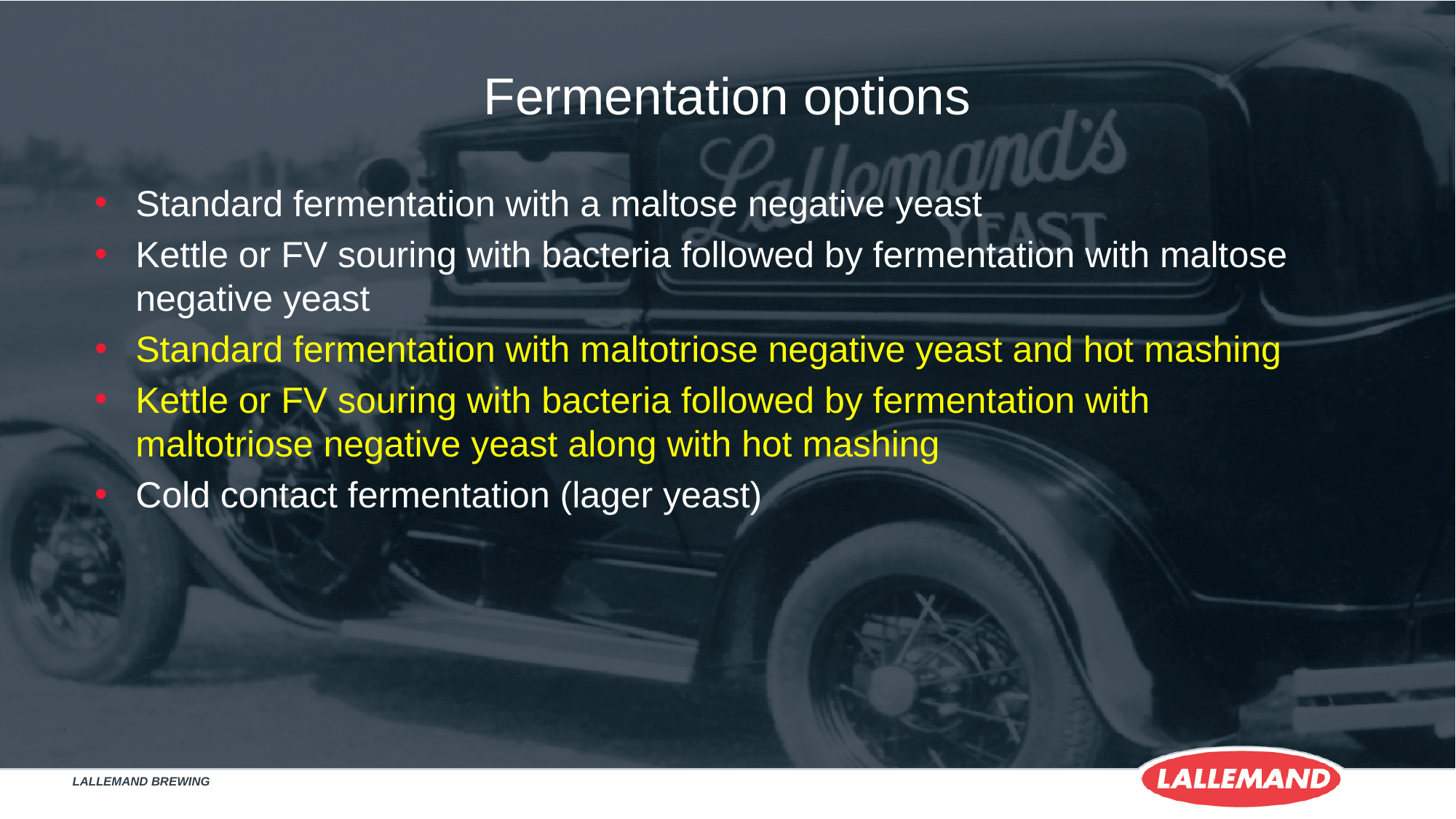

# Fermentation options
Standard fermentation with a maltose negative yeast
Kettle or FV souring with bacteria followed by fermentation with maltose negative yeast
Standard fermentation with maltotriose negative yeast and hot mashing
Kettle or FV souring with bacteria followed by fermentation with maltotriose negative yeast along with hot mashing
Cold contact fermentation (lager yeast)